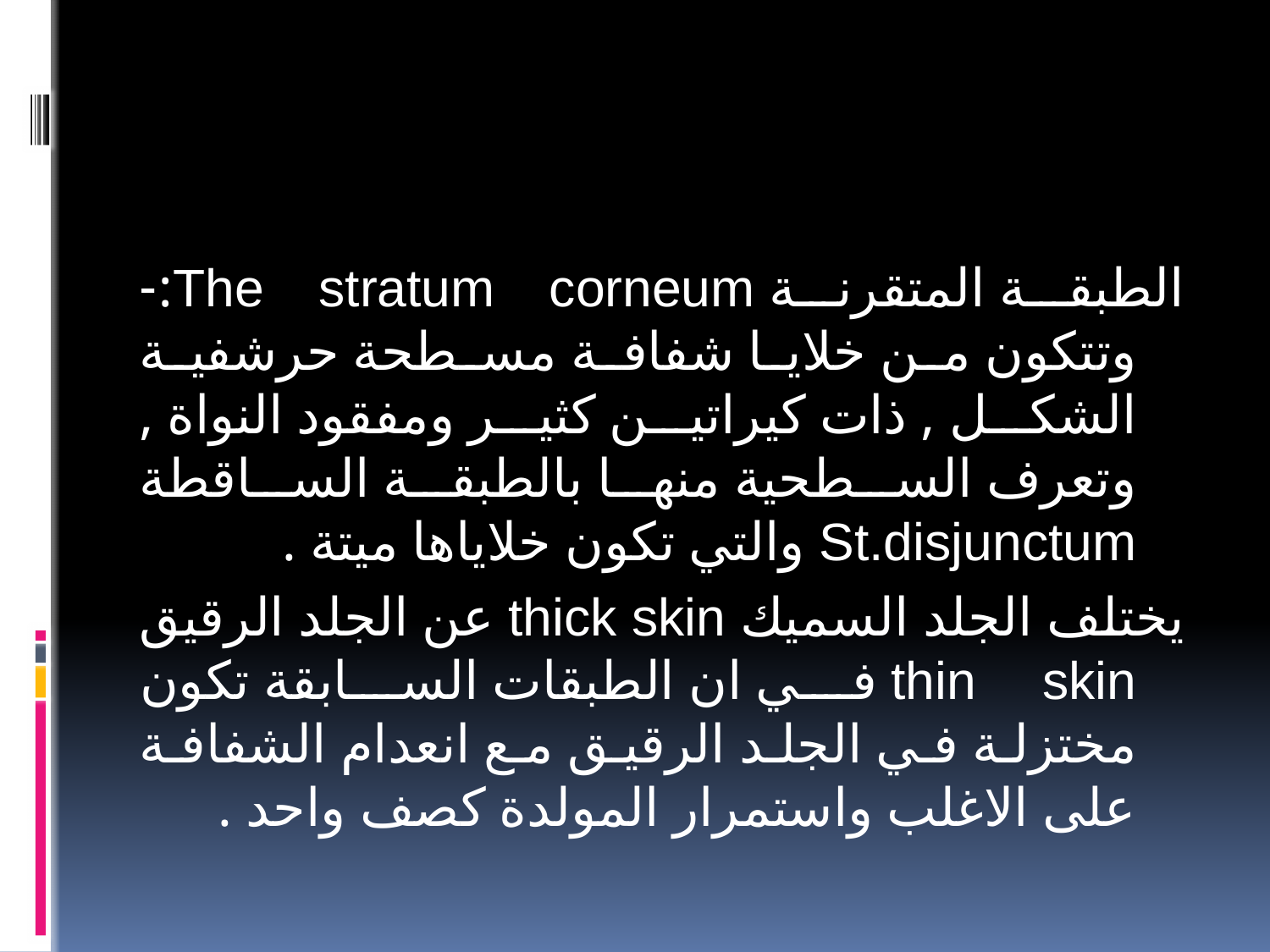

#
الطبقة المتقرنة The stratum corneum:- وتتكون من خلايا شفافة مسطحة حرشفية الشكل , ذات كيراتين كثير ومفقود النواة , وتعرف السطحية منها بالطبقة الساقطة St.disjunctum والتي تكون خلاياها ميتة .
يختلف الجلد السميك thick skin عن الجلد الرقيق thin skin في ان الطبقات السابقة تكون مختزلة في الجلد الرقيق مع انعدام الشفافة على الاغلب واستمرار المولدة كصف واحد .